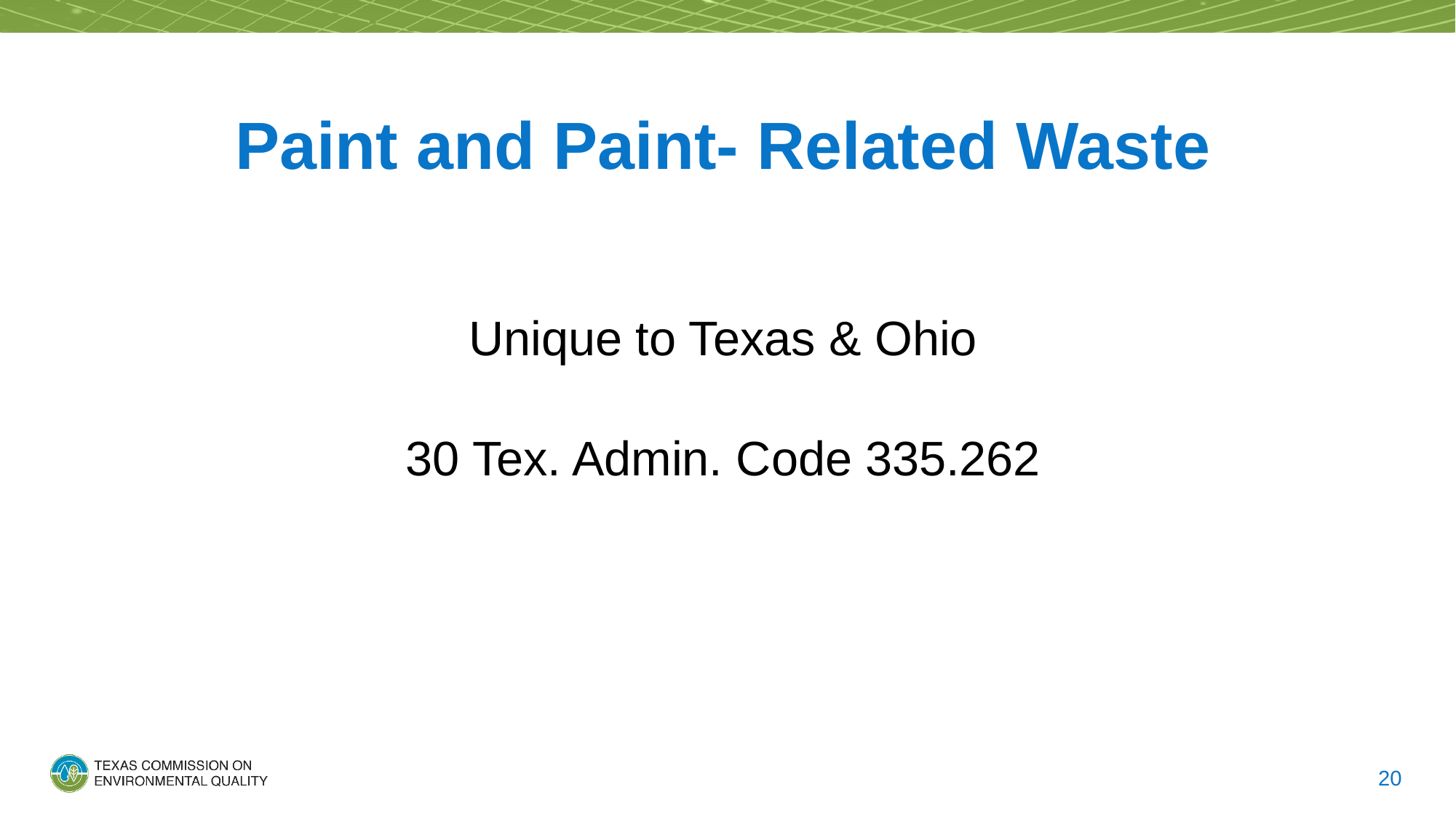

# Paint and Paint- Related Waste
Unique to Texas & Ohio
30 Tex. Admin. Code 335.262